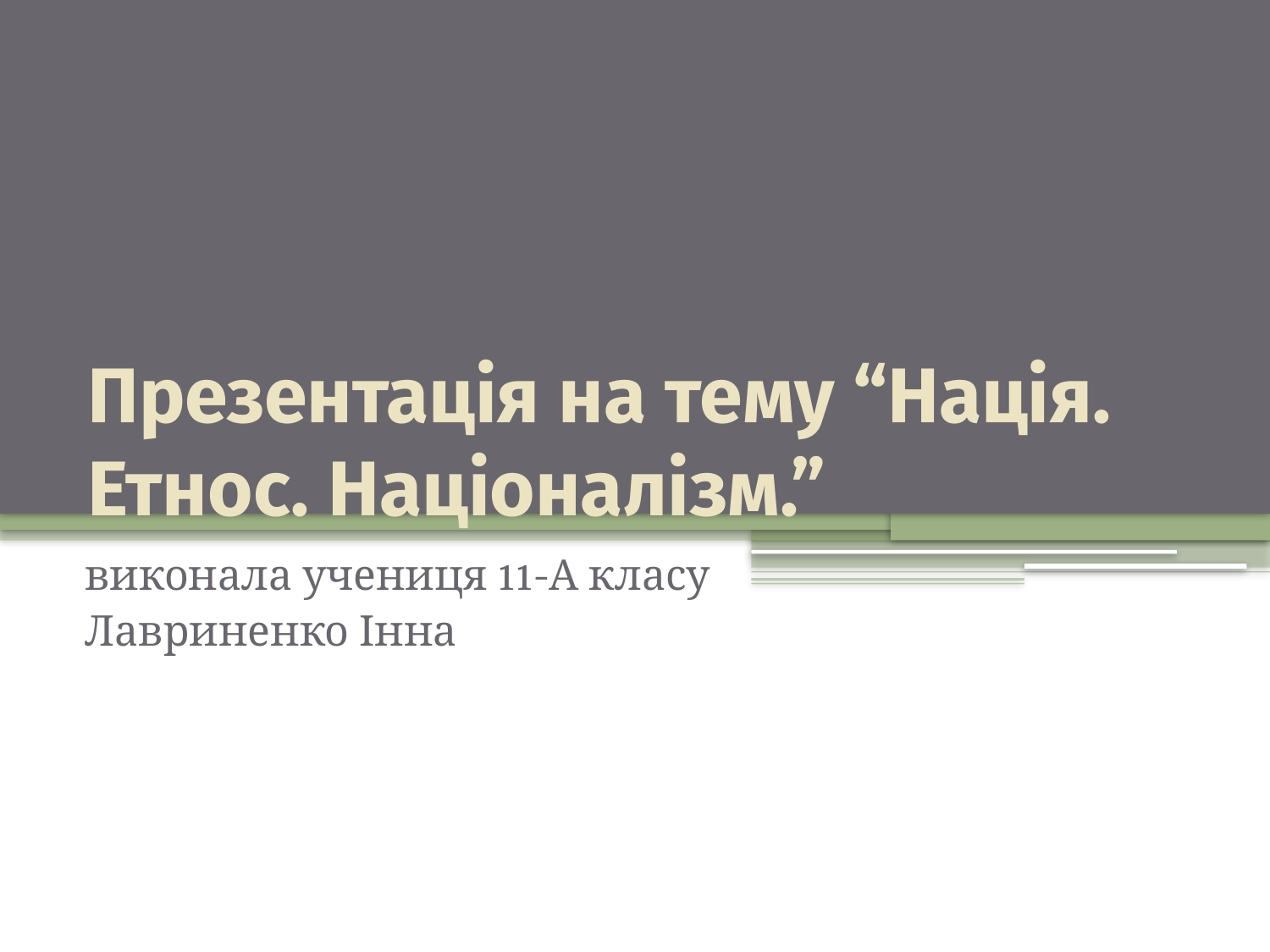

# Презентація на тему “Нація. Етнос. Націоналізм.”
виконала учениця 11-А класу
Лавриненко Інна